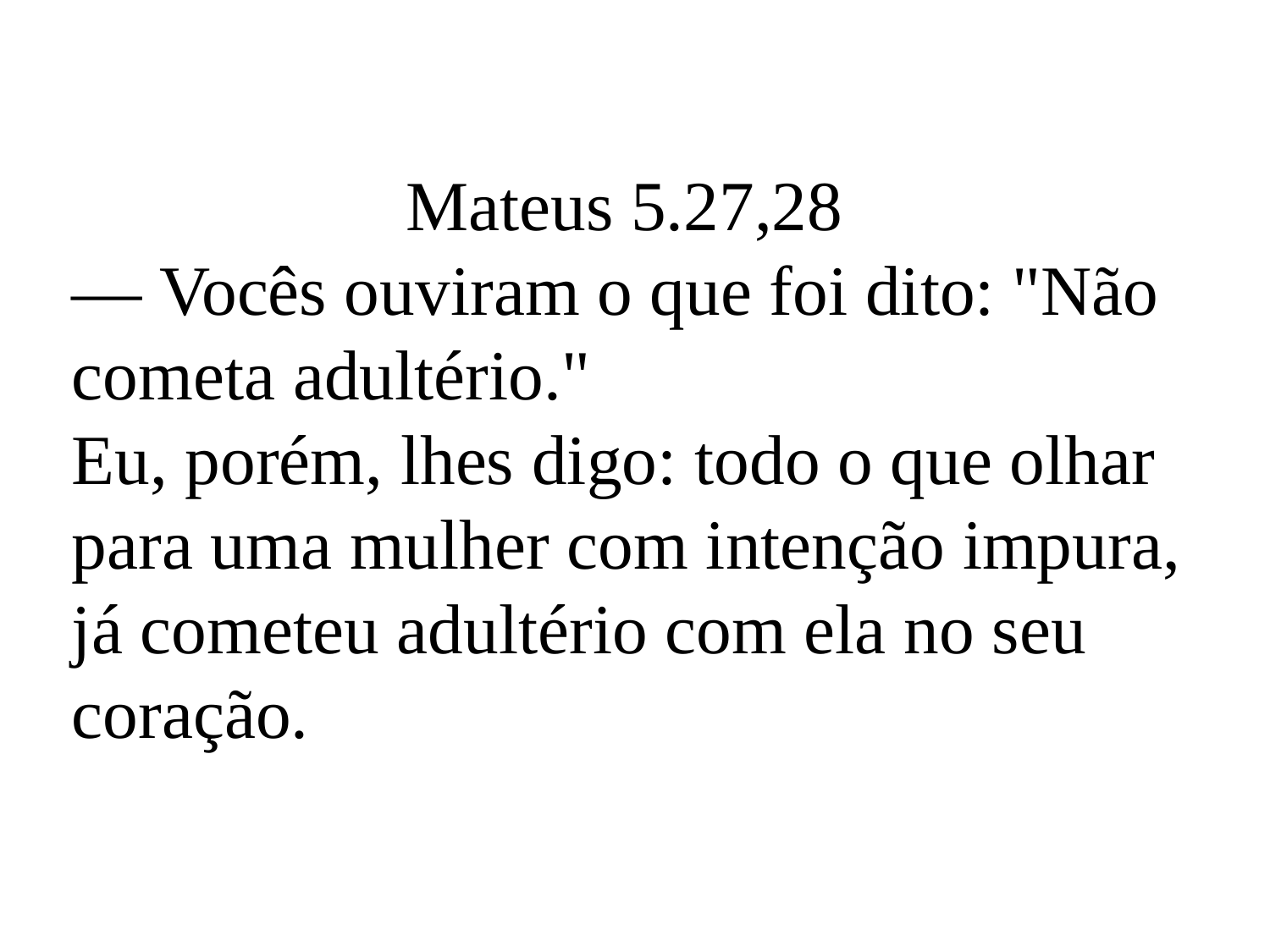

Mateus 5.27,28
— Vocês ouviram o que foi dito: "Não cometa adultério."
Eu, porém, lhes digo: todo o que olhar para uma mulher com intenção impura, já cometeu adultério com ela no seu coração.